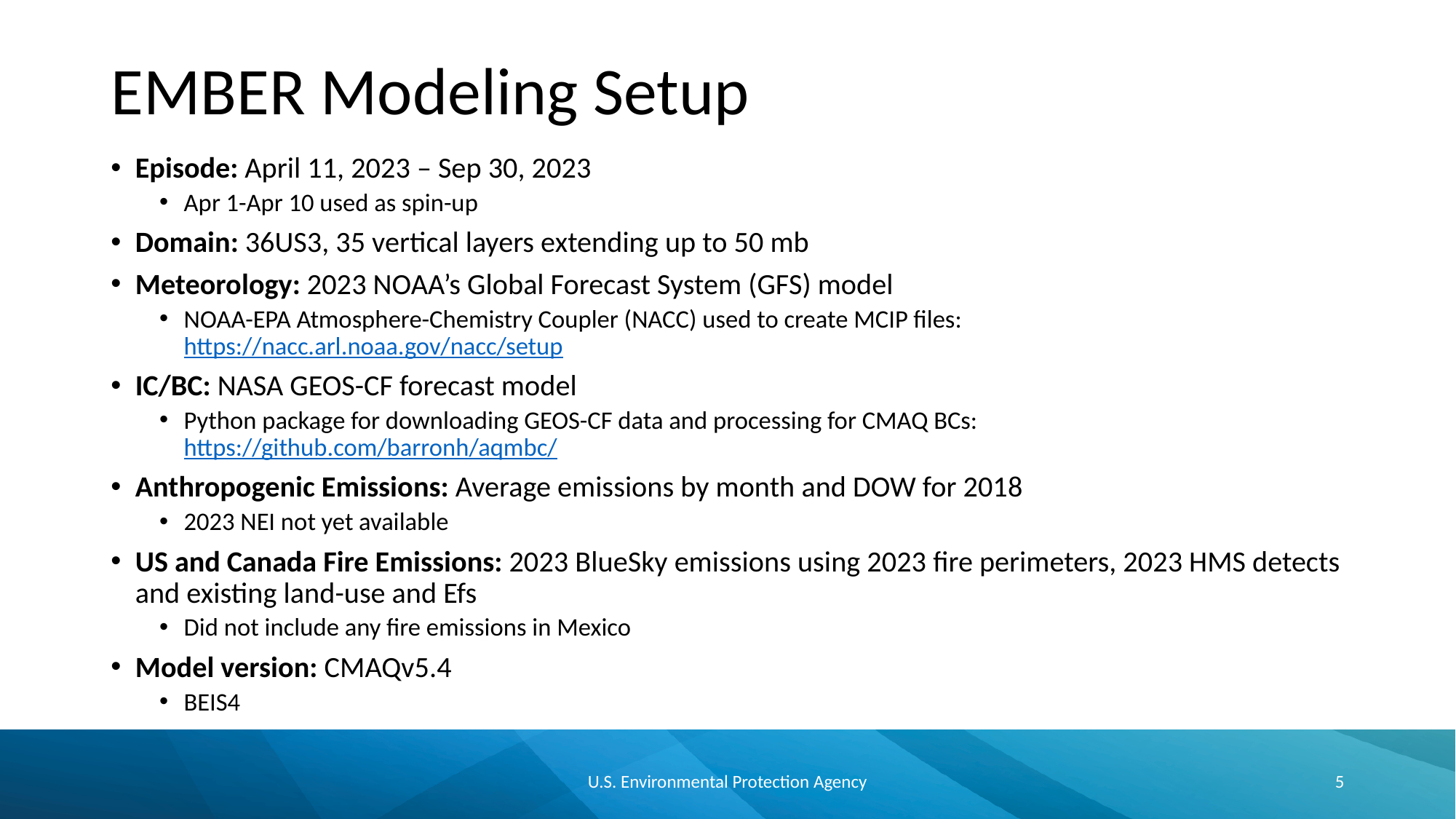

# EMBER Modeling Setup
Episode: April 11, 2023 – Sep 30, 2023
Apr 1-Apr 10 used as spin-up
Domain: 36US3, 35 vertical layers extending up to 50 mb
Meteorology: 2023 NOAA’s Global Forecast System (GFS) model
NOAA-EPA Atmosphere-Chemistry Coupler (NACC) used to create MCIP files: https://nacc.arl.noaa.gov/nacc/setup
IC/BC: NASA GEOS-CF forecast model
Python package for downloading GEOS-CF data and processing for CMAQ BCs: https://github.com/barronh/aqmbc/
Anthropogenic Emissions: Average emissions by month and DOW for 2018
2023 NEI not yet available
US and Canada Fire Emissions: 2023 BlueSky emissions using 2023 fire perimeters, 2023 HMS detects and existing land-use and Efs
Did not include any fire emissions in Mexico
Model version: CMAQv5.4
BEIS4

U.S. Environmental Protection Agency
5